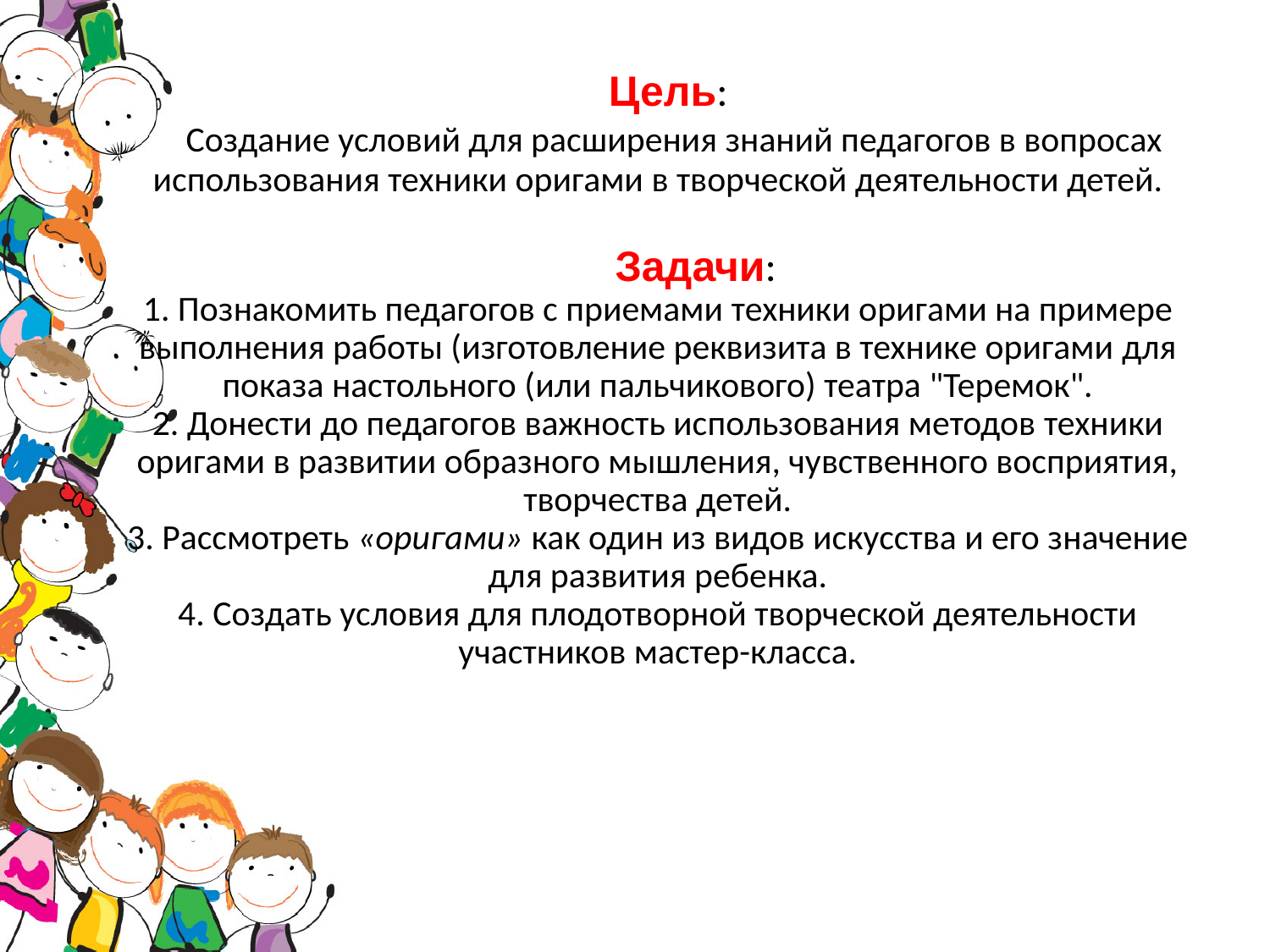

# Цель: Создание условий для расширения знаний педагогов в вопросах    использования техники оригами в творческой деятельности детей. Задачи: 1. Познакомить педагогов с приемами техники оригами на примере выполнения работы (изготовление реквизита в технике оригами для показа настольного (или пальчикового) театра "Теремок". 2. Донести до педагогов важность использования методов техники оригами в развитии образного мышления, чувственного восприятия, творчества детей. 3. Рассмотреть «оригами» как один из видов искусства и его значение для развития ребенка. 4. Создать условия для плодотворной творческой деятельности участников мастер-класса.